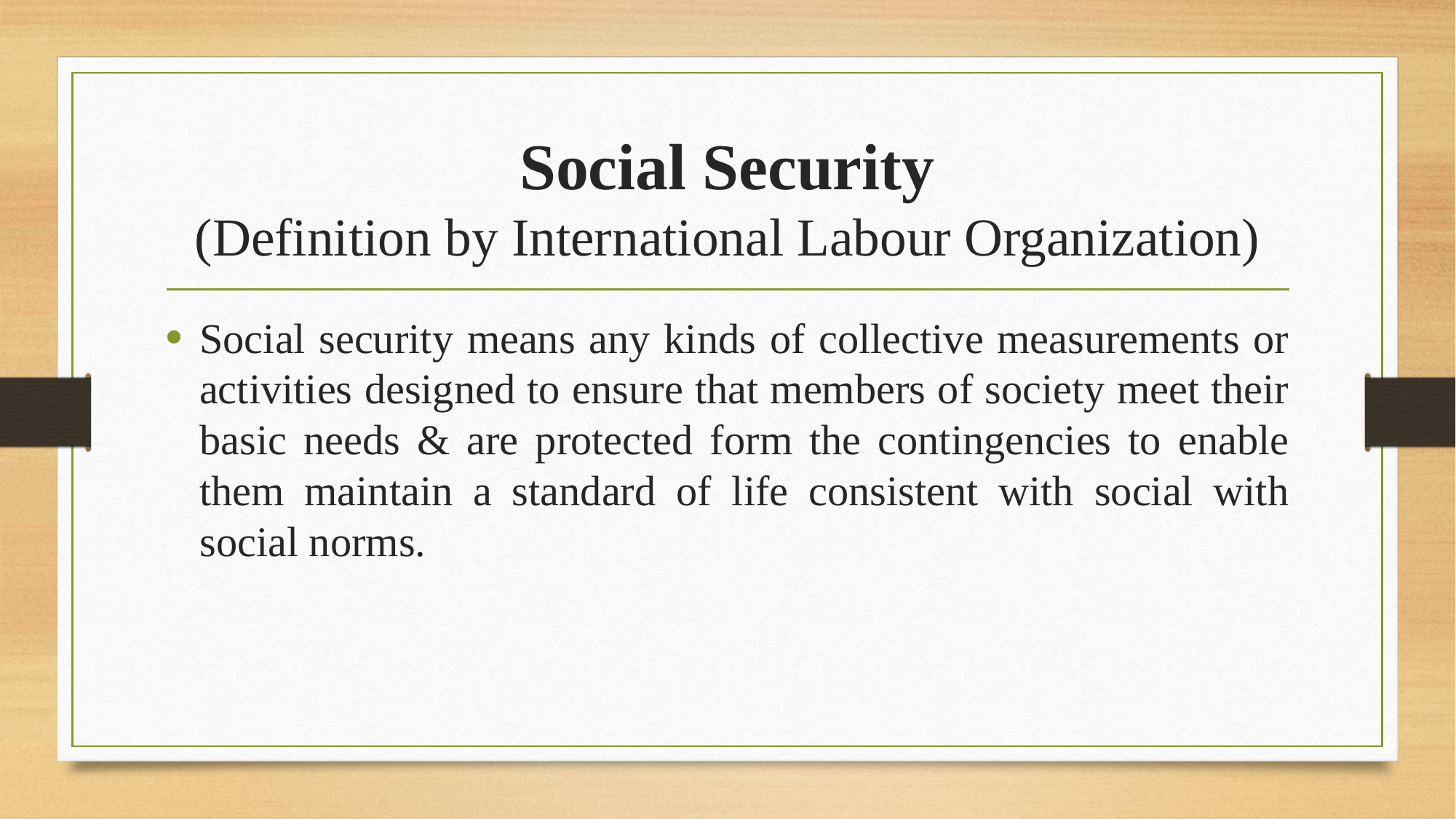

# Social Security (Definition by International Labour Organization)
Social security means any kinds of collective measurements or activities designed to ensure that members of society meet their basic needs & are protected form the contingencies to enable them maintain a standard of life consistent with social with social norms.